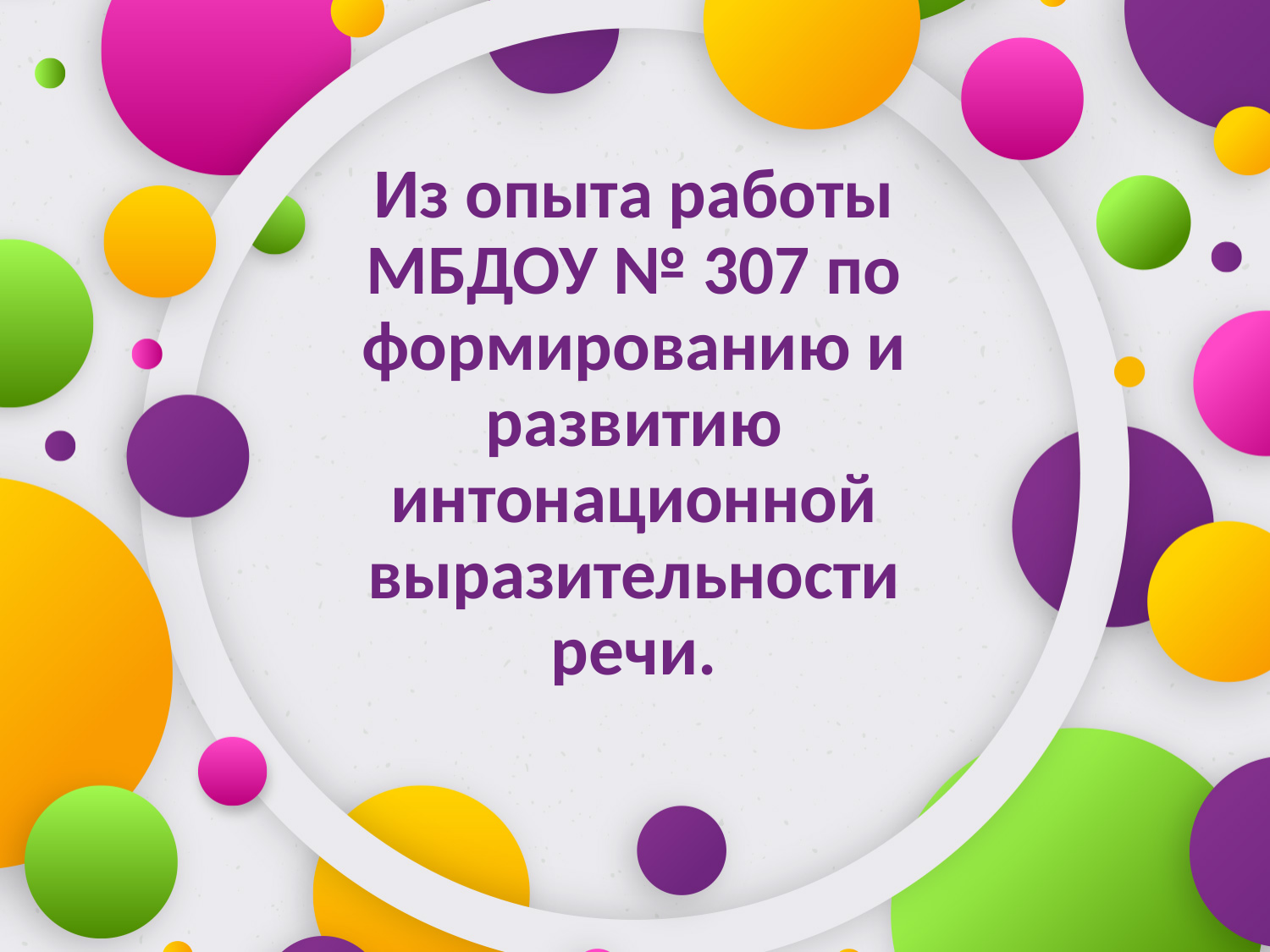

# Из опыта работы МБДОУ № 307 по формированию и развитию интонационной выразительности речи.